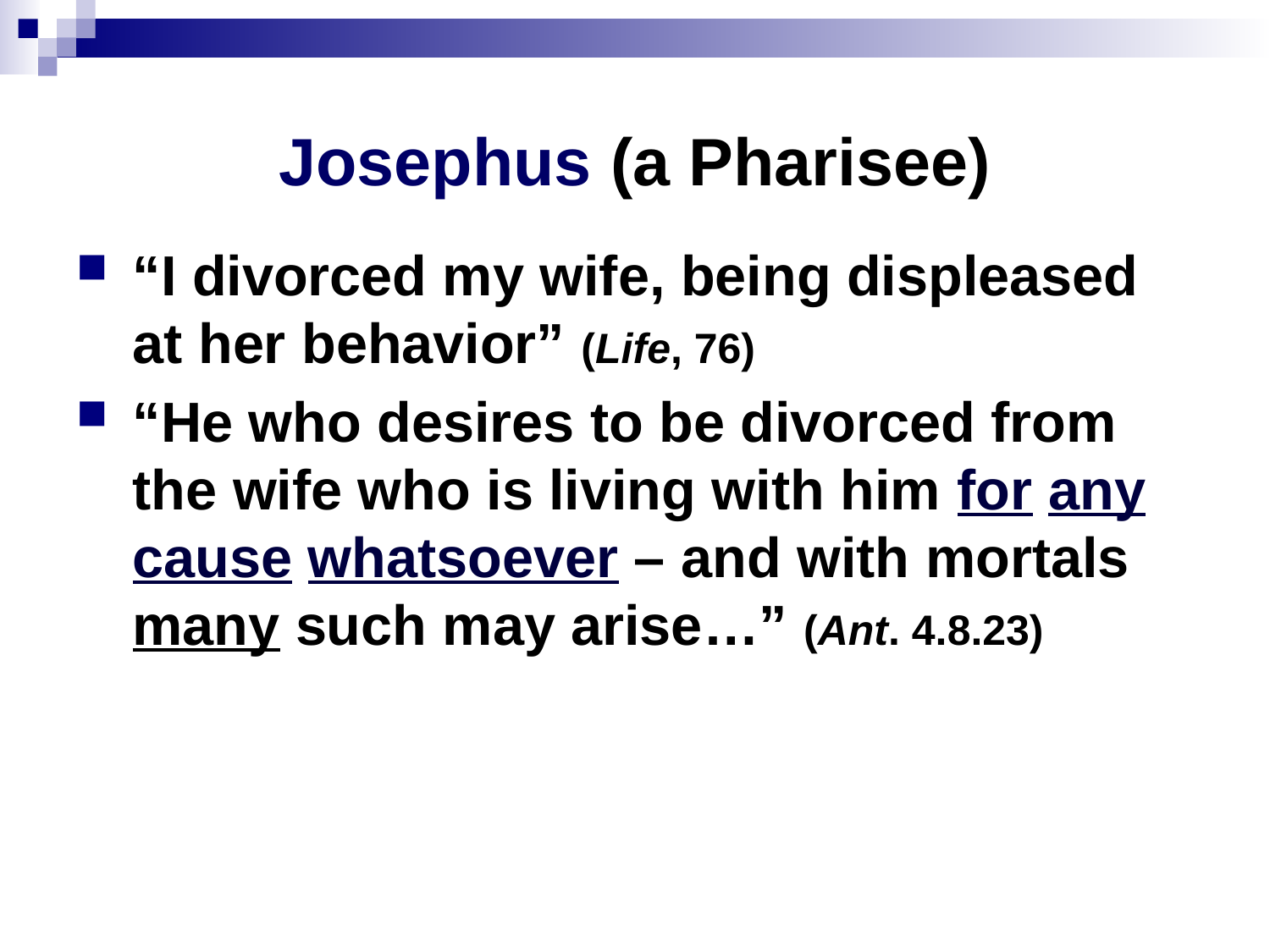

# Josephus (a Pharisee)
“I divorced my wife, being displeased at her behavior” (Life, 76)
“He who desires to be divorced from the wife who is living with him for any cause whatsoever – and with mortals many such may arise…” (Ant. 4.8.23)